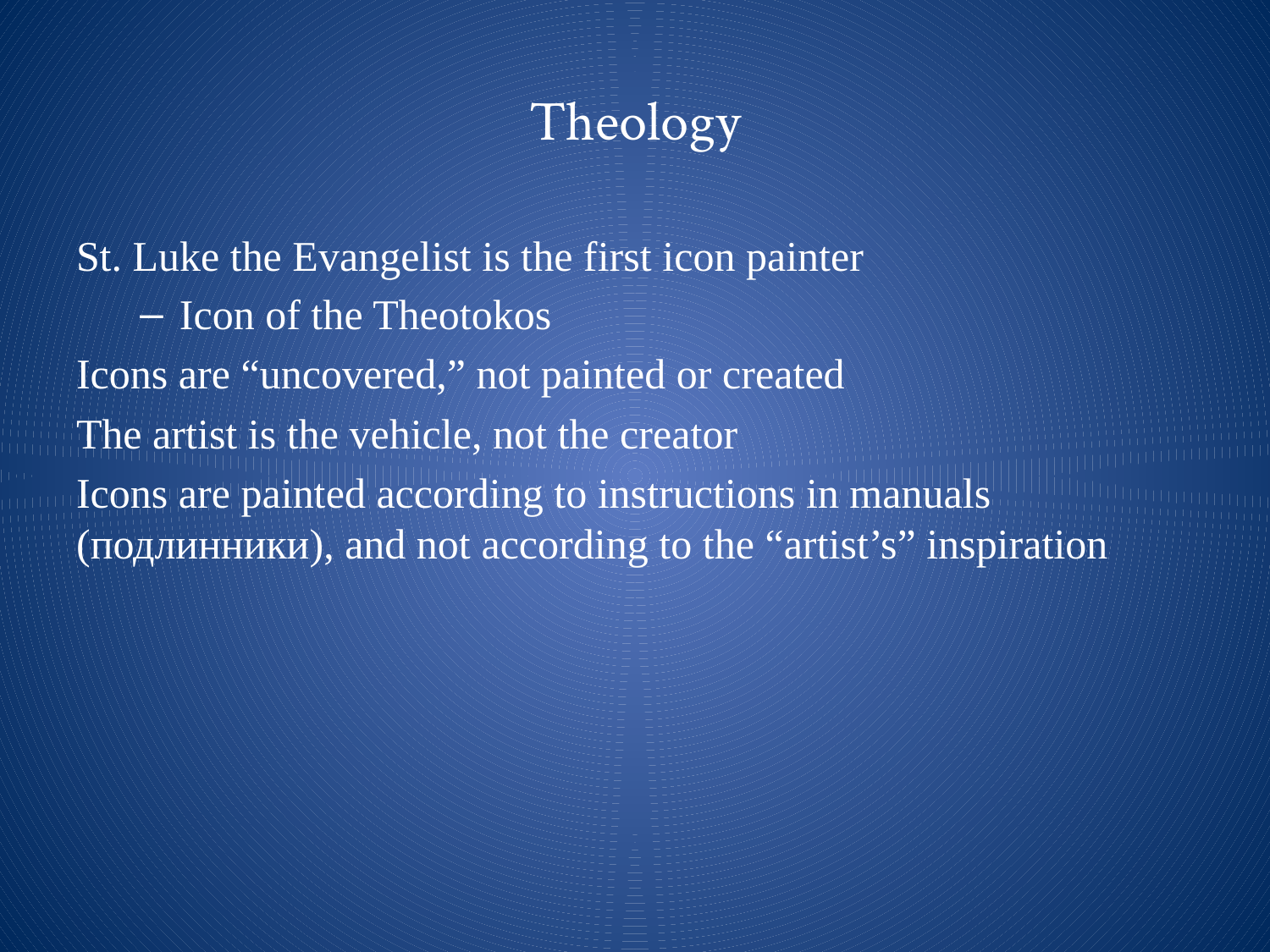

# Theology
St. Luke the Evangelist is the first icon painter
Icon of the Theotokos
Icons are “uncovered,” not painted or created
The artist is the vehicle, not the creator
Icons are painted according to instructions in manuals 	(подлинники), and not according to the “artist’s” inspiration